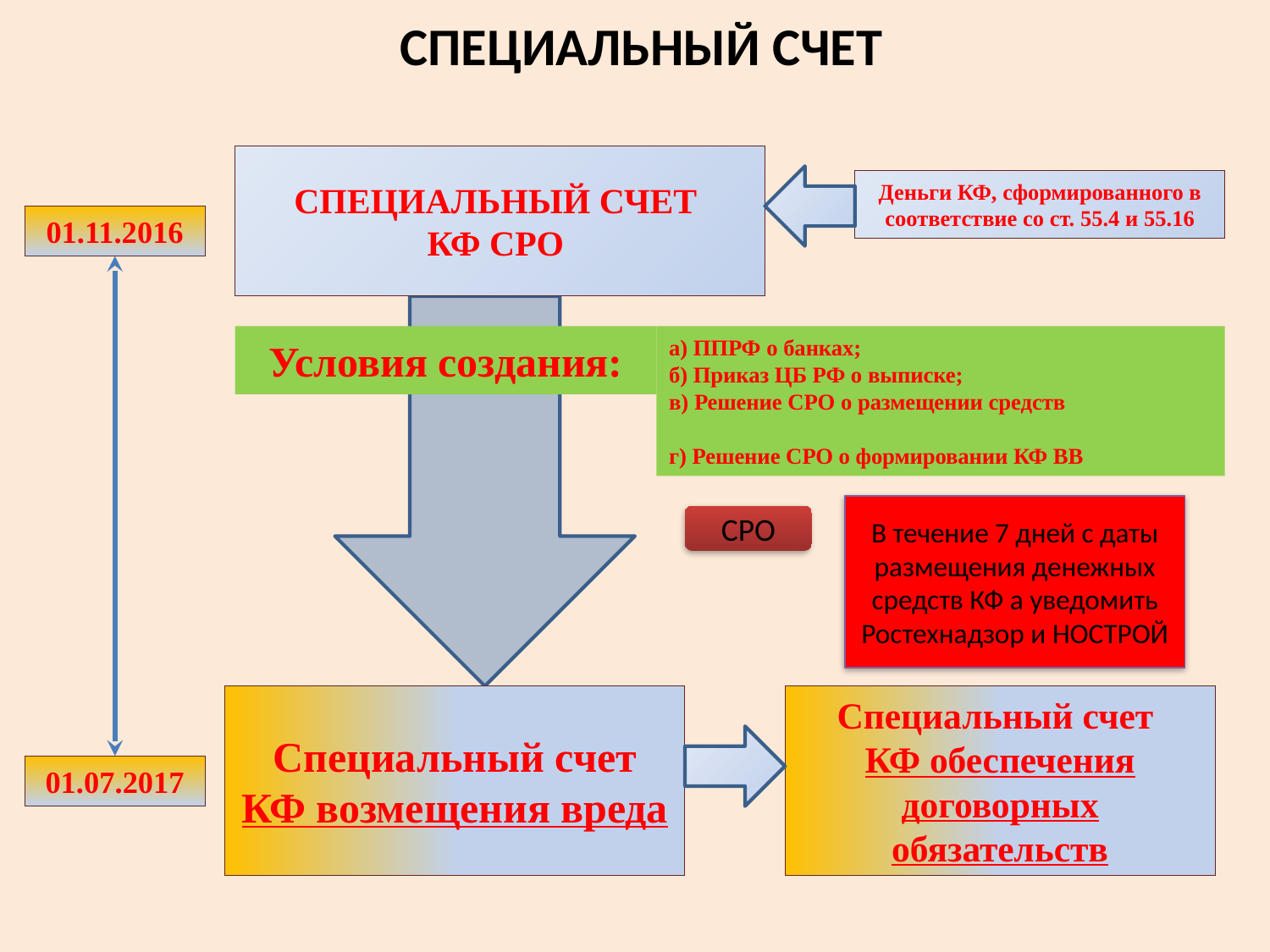

СПЕЦИАЛЬНЫЙ СЧЕТ
СПЕЦИАЛЬНЫЙ СЧЕТ
КФ СРО

Деньги КФ, сформированного в соответствие со ст. 55.4 и 55.16
01.11.2016

Условия создания:
а) ППРФ о банках;
б) Приказ ЦБ РФ о выписке;
в) Решение СРО о размещении средств

г) Решение СРО о формировании КФ ВВ
В течение 7 дней с даты размещения денежных средств КФ а уведомить Ростехнадзор и НОСТРОЙ
СРО
Специальный счет КФ возмещения вреда
Специальный счет
КФ обеспечения договорных обязательств

01.07.2017